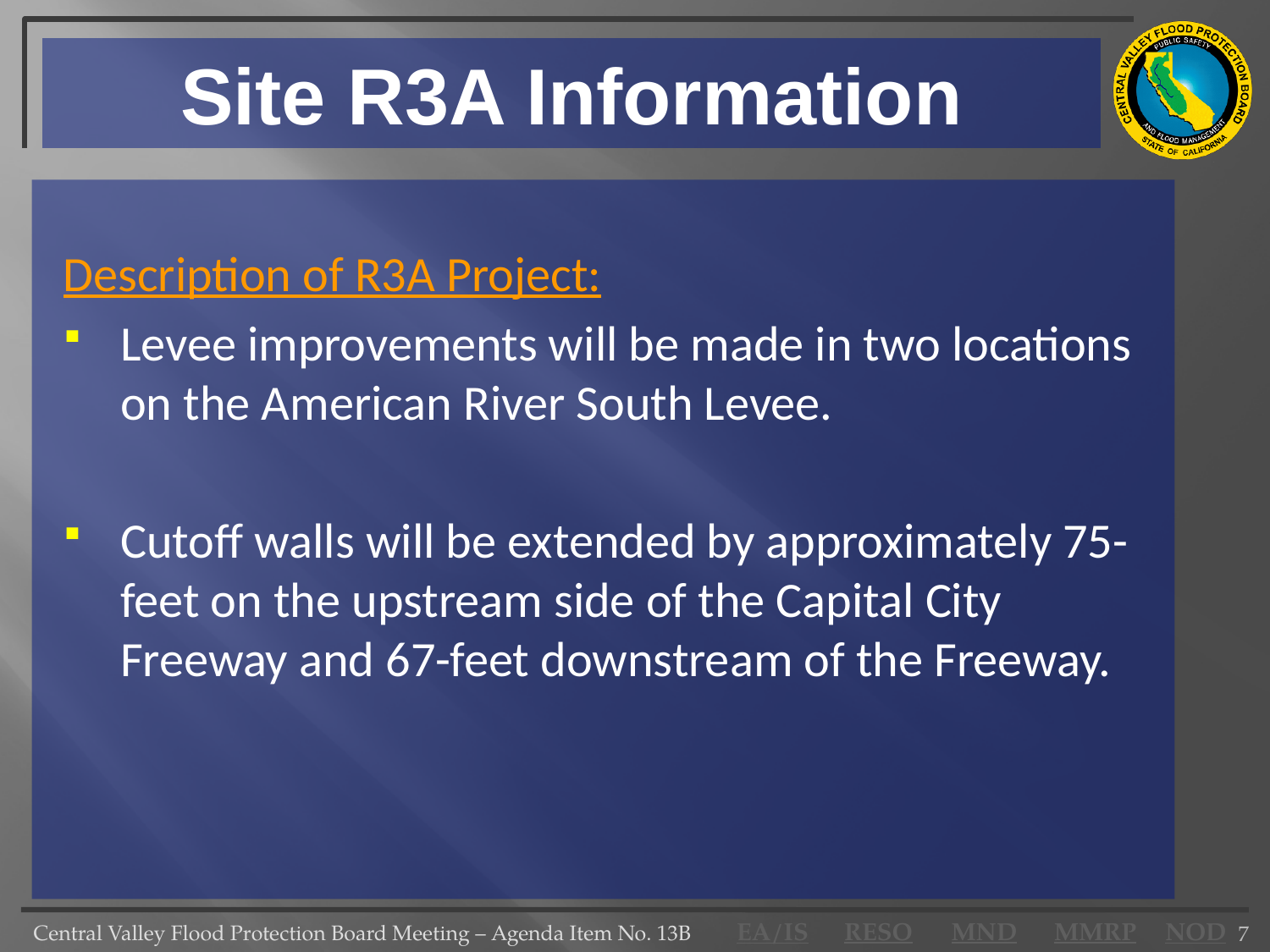

# Site R3A Information

Description of R3A Project:
Levee improvements will be made in two locations on the American River South Levee.

Cutoff walls will be extended by approximately 75-feet on the upstream side of the Capital City Freeway and 67-feet downstream of the Freeway.

7